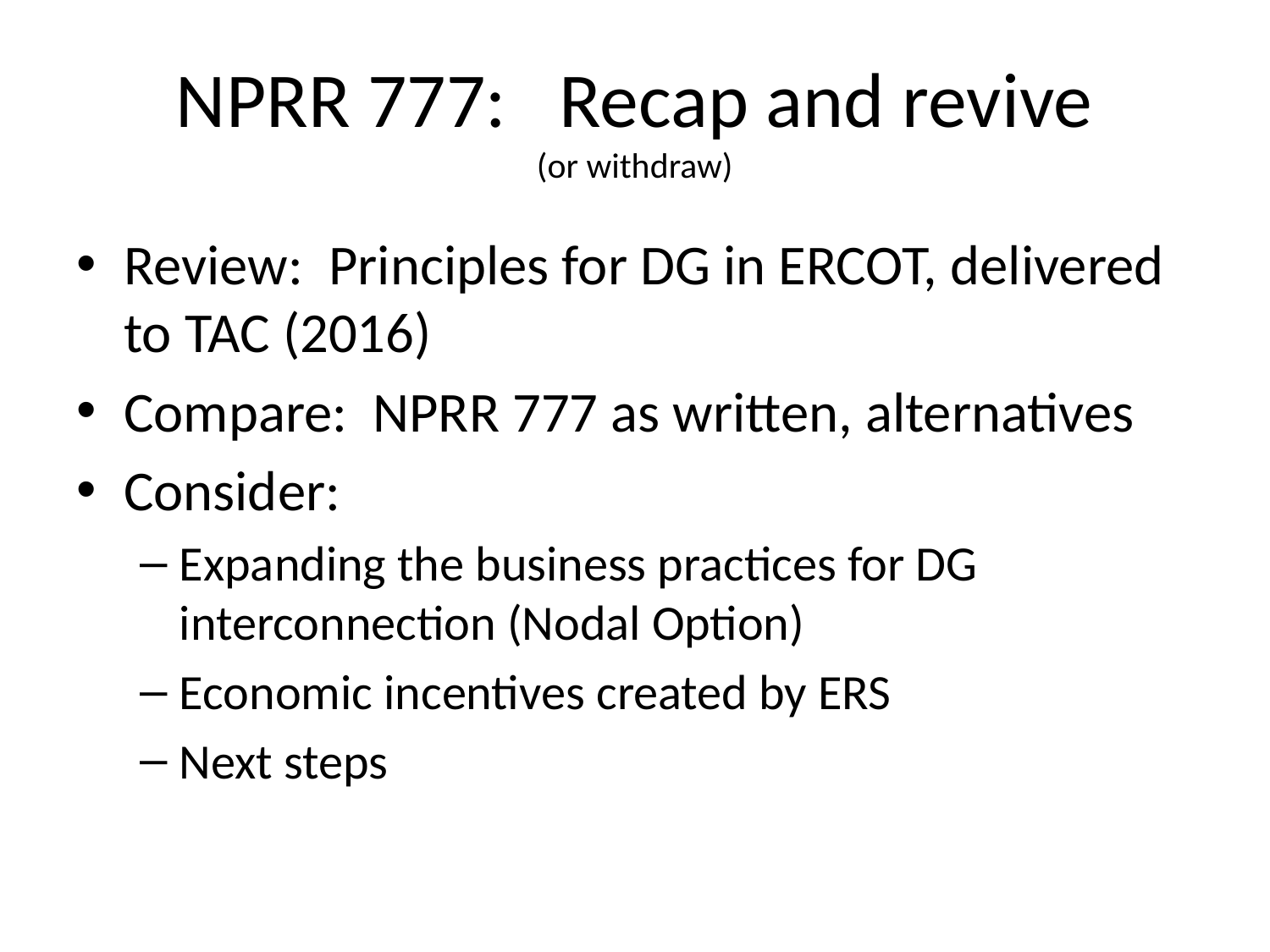

# NPRR 777:   Recap and revive (or withdraw)
Review:  Principles for DG in ERCOT, delivered to TAC (2016)
Compare:  NPRR 777 as written, alternatives
Consider:
Expanding the business practices for DG interconnection (Nodal Option)
Economic incentives created by ERS
Next steps